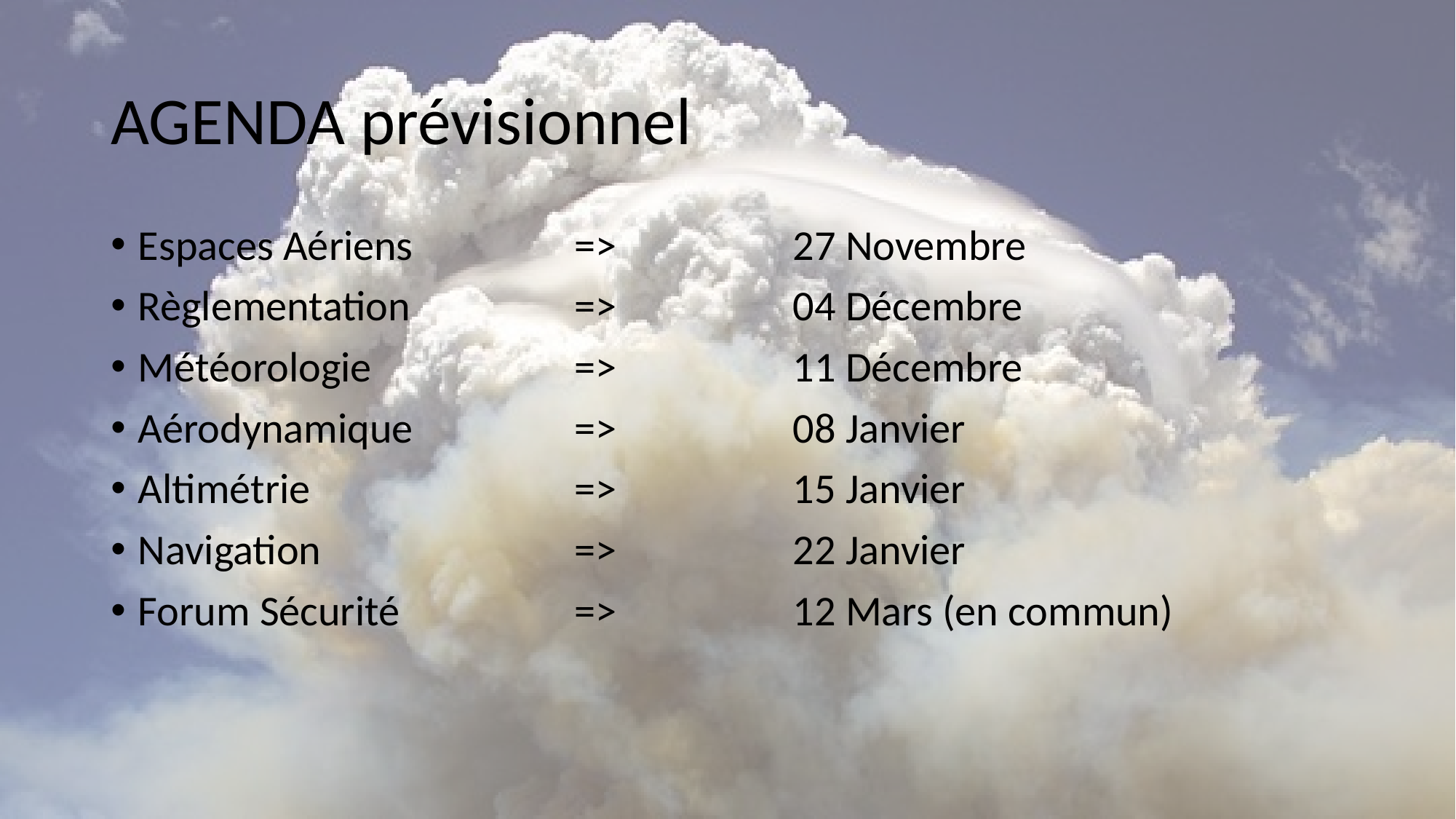

# AGENDA prévisionnel
Espaces Aériens		=> 		27 Novembre
Règlementation		=>		04 Décembre
Météorologie		=>		11 Décembre
Aérodynamique		=>		08 Janvier
Altimétrie			=>		15 Janvier
Navigation			=>		22 Janvier
Forum Sécurité		=>		12 Mars (en commun)